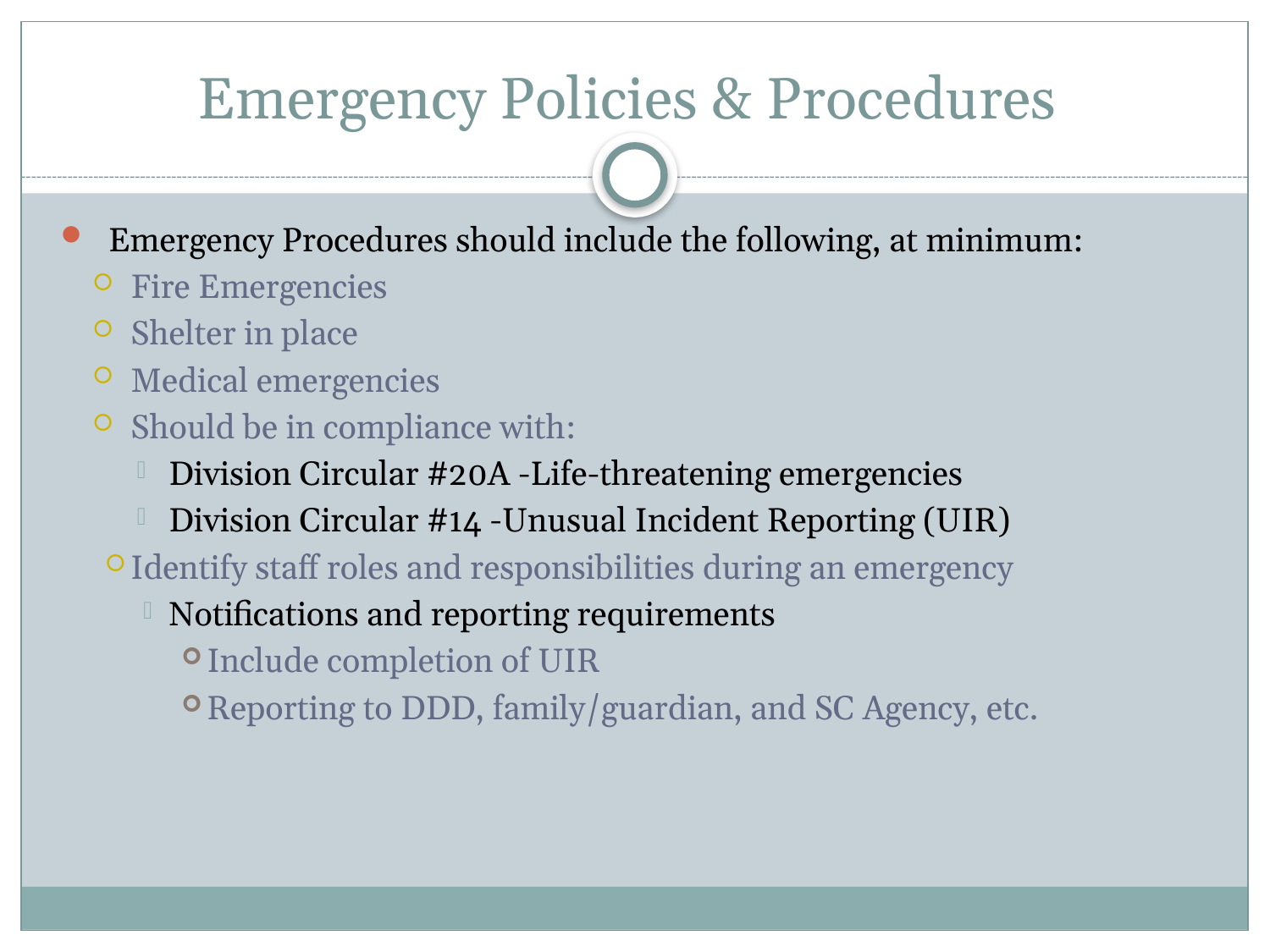

# Emergency Policies & Procedures
Emergency Procedures should include the following, at minimum:
Fire Emergencies
Shelter in place
Medical emergencies
Should be in compliance with:
Division Circular #20A -Life-threatening emergencies
Division Circular #14 -Unusual Incident Reporting (UIR)
Identify staff roles and responsibilities during an emergency
Notifications and reporting requirements
Include completion of UIR
Reporting to DDD, family/guardian, and SC Agency, etc.